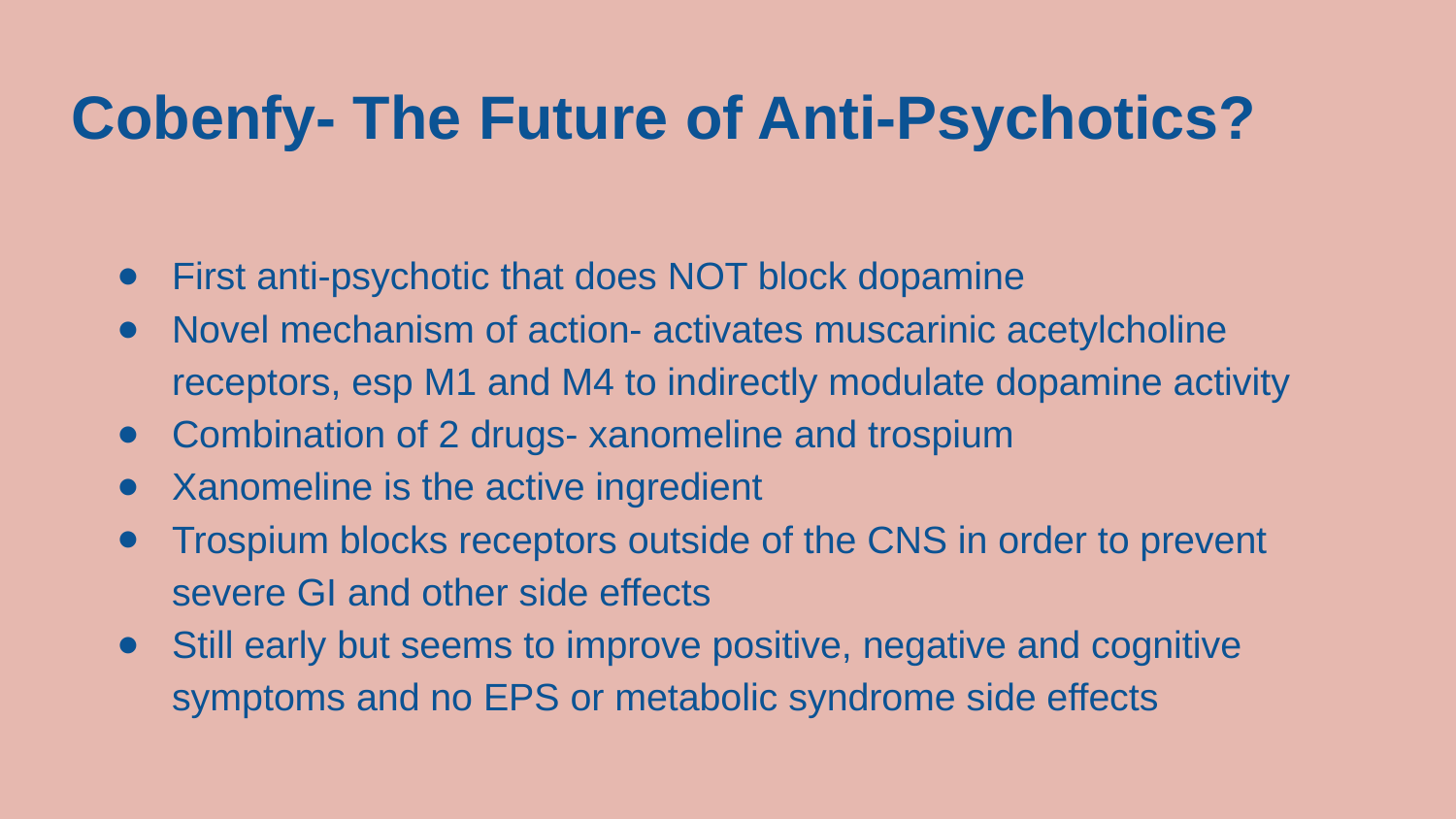

Cobenfy- The Future of Anti-Psychotics?

First anti-psychotic that does NOT block dopamine
Novel mechanism of action- activates muscarinic acetylcholine receptors, esp M1 and M4 to indirectly modulate dopamine activity
Combination of 2 drugs- xanomeline and trospium
Xanomeline is the active ingredient
Trospium blocks receptors outside of the CNS in order to prevent severe GI and other side effects
Still early but seems to improve positive, negative and cognitive symptoms and no EPS or metabolic syndrome side effects